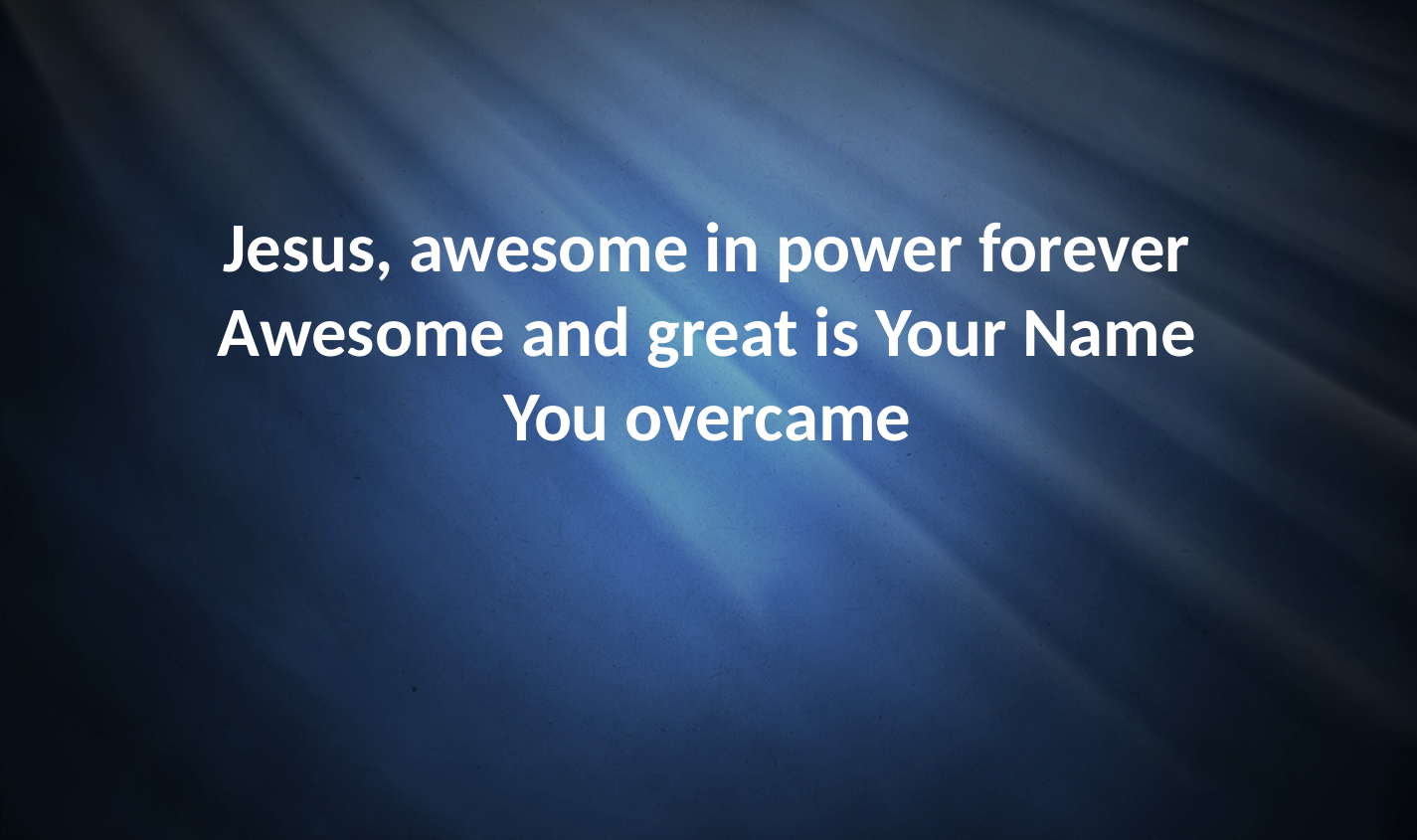

Jesus, awesome in power forever
Awesome and great is Your Name
You overcame